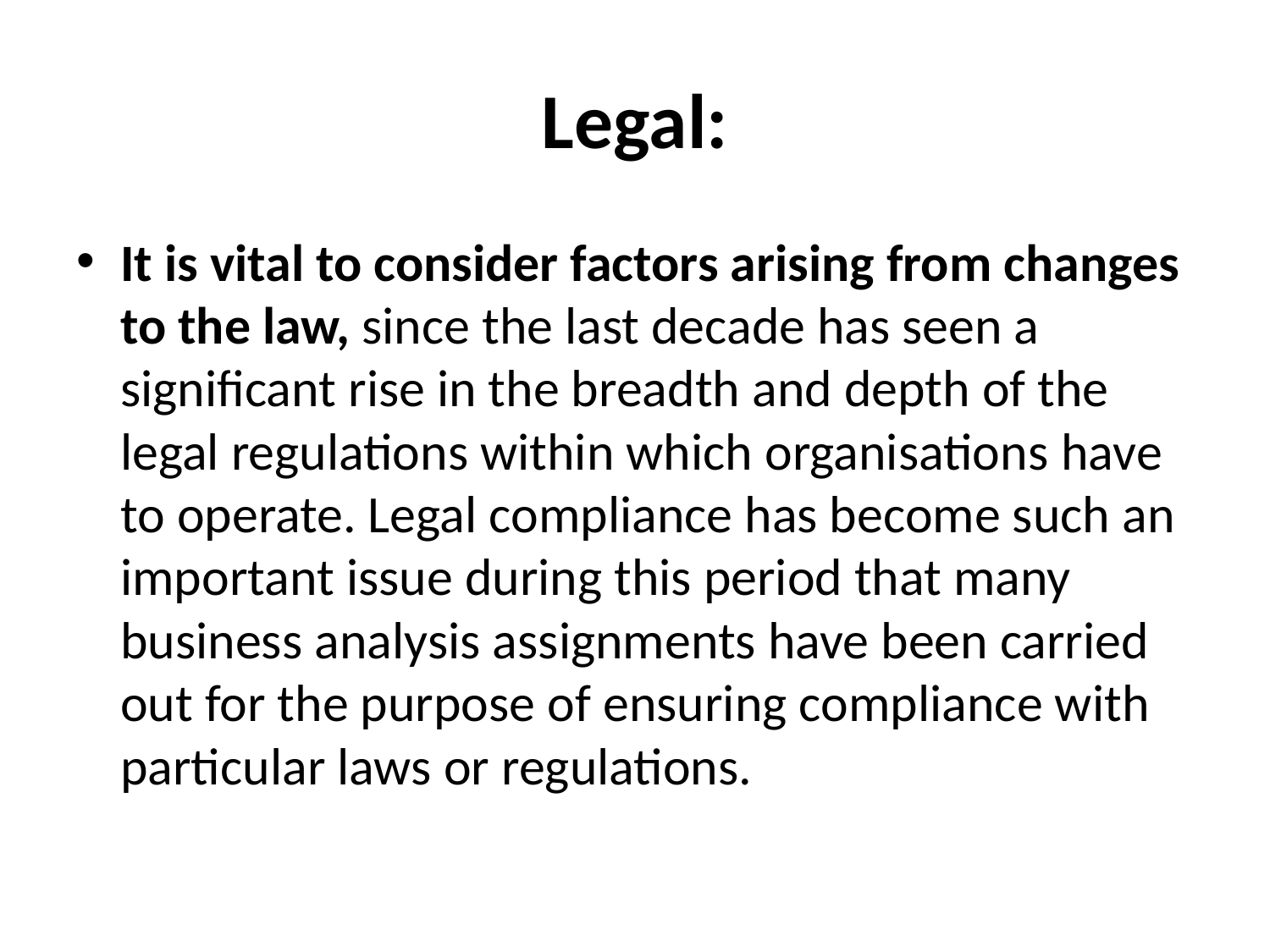

# Legal:
It is vital to consider factors arising from changes to the law, since the last decade has seen a significant rise in the breadth and depth of the legal regulations within which organisations have to operate. Legal compliance has become such an important issue during this period that many business analysis assignments have been carried out for the purpose of ensuring compliance with particular laws or regulations.